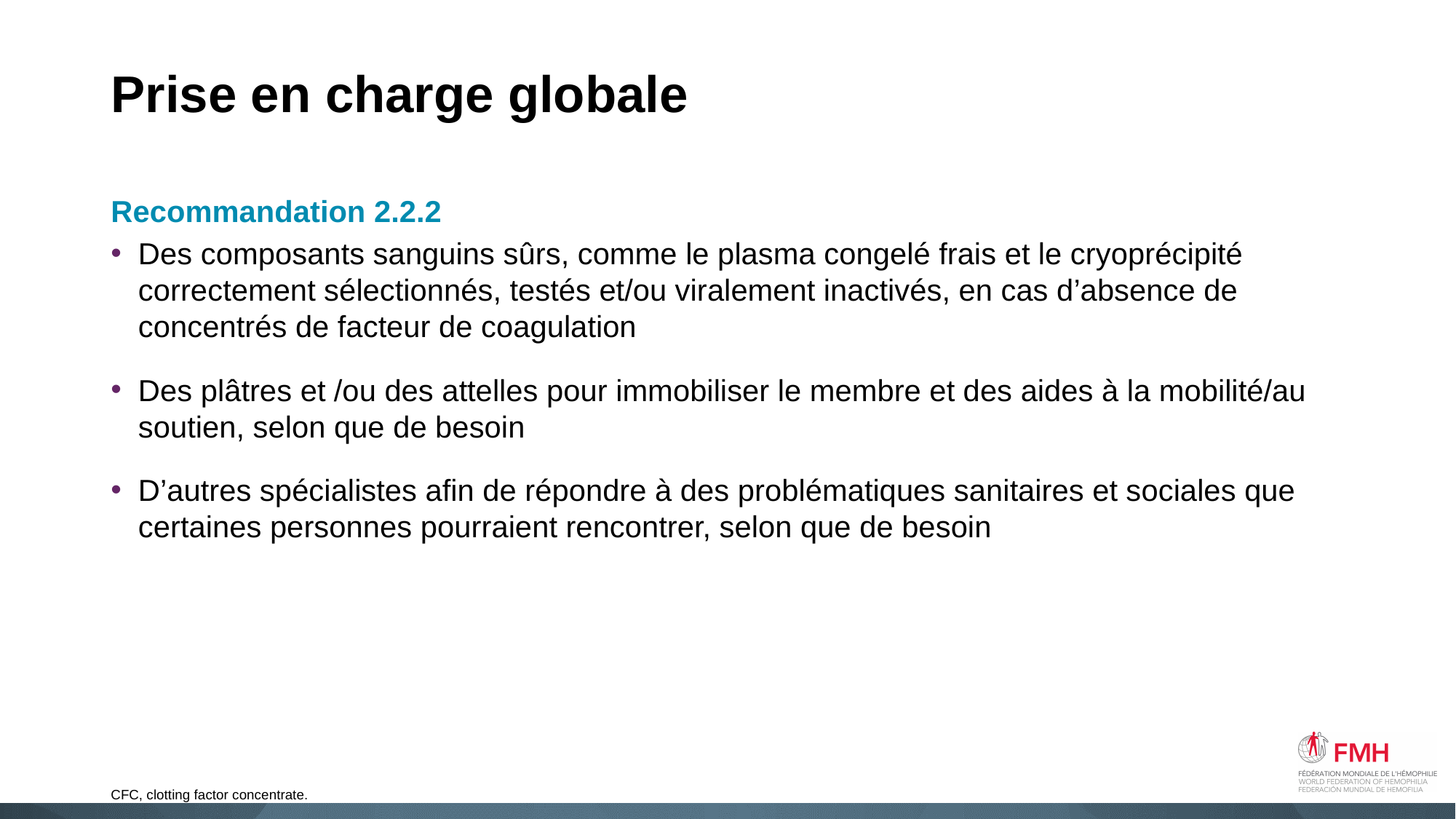

# Prise en charge globale
Recommandation 2.2.2
Des composants sanguins sûrs, comme le plasma congelé frais et le cryoprécipité correctement sélectionnés, testés et/ou viralement inactivés, en cas d’absence de concentrés de facteur de coagulation
Des plâtres et /ou des attelles pour immobiliser le membre et des aides à la mobilité/au soutien, selon que de besoin
D’autres spécialistes afin de répondre à des problématiques sanitaires et sociales que certaines personnes pourraient rencontrer, selon que de besoin
CFC, clotting factor concentrate.